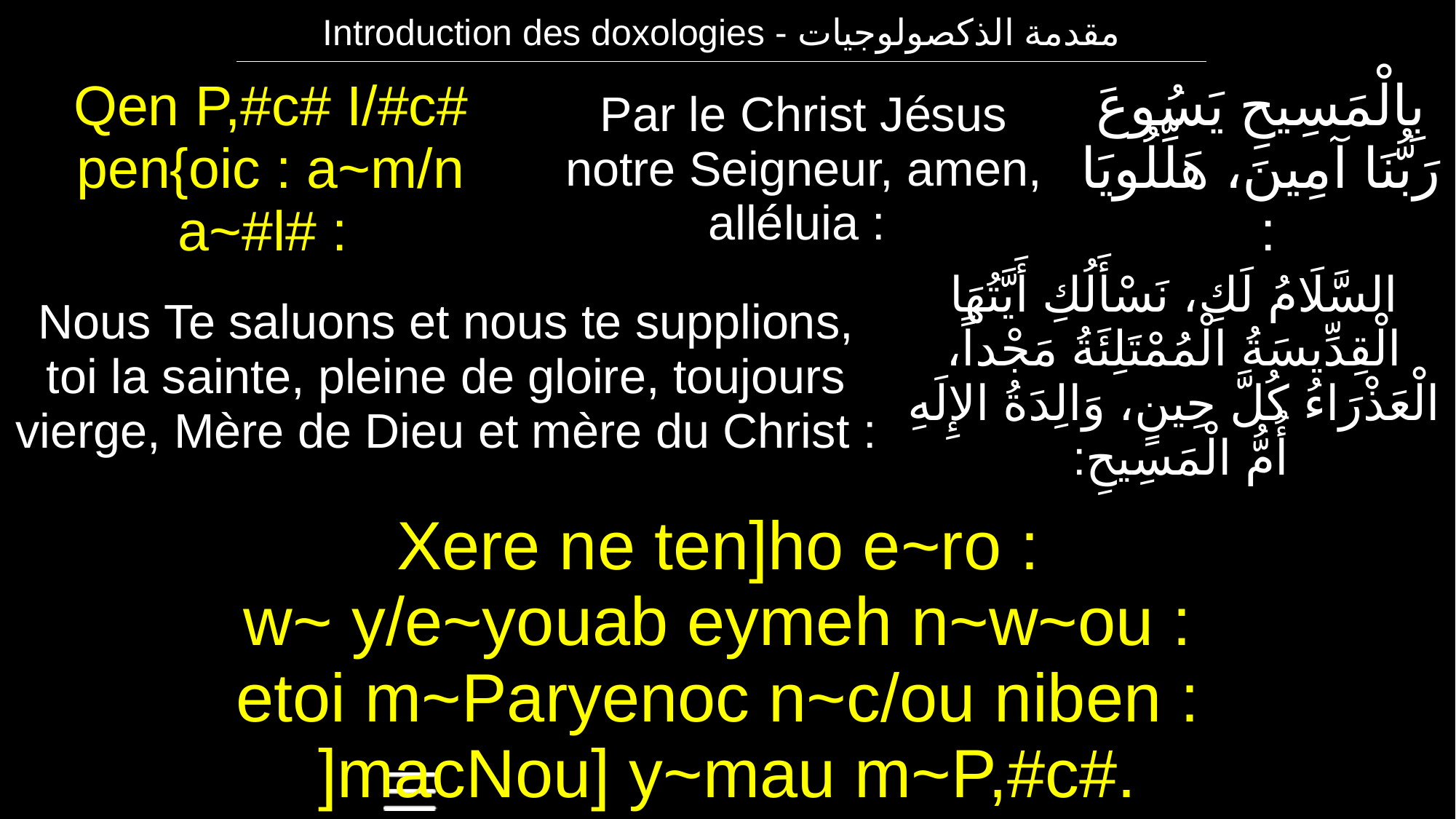

| Introduction des doxologies - مقدمة الذكصولوجيات |
| --- |
| Qen P,#c# I/#c# pen{oic : a~m/n a~#l# : | Par le Christ Jésus notre Seigneur, amen, alléluia : | بِالْمَسِيحِ يَسُوعَ رَبُّنَا آمِينَ، هَلِّلُويَا : |
| --- | --- | --- |
| Nous Te saluons et nous te supplions, toi la sainte, pleine de gloire, toujours vierge, Mère de Dieu et mère du Christ : | السَّلَامُ لَكِ، نَسْأَلُكِ أَيَّتُهَا الْقِدِّيسَةُ الْمُمْتَلِئَةُ مَجْداً، الْعَذْرَاءُ كُلَّ حِينٍ، وَالِدَةُ الإِلَهِ أُمُّ الْمَسِيحِ: |
| --- | --- |
| Xere ne ten]ho e~ro : w~ y/e~youab eymeh n~w~ou : etoi m~Paryenoc n~c/ou niben : ]macNou] y~mau m~P,#c#. |  |